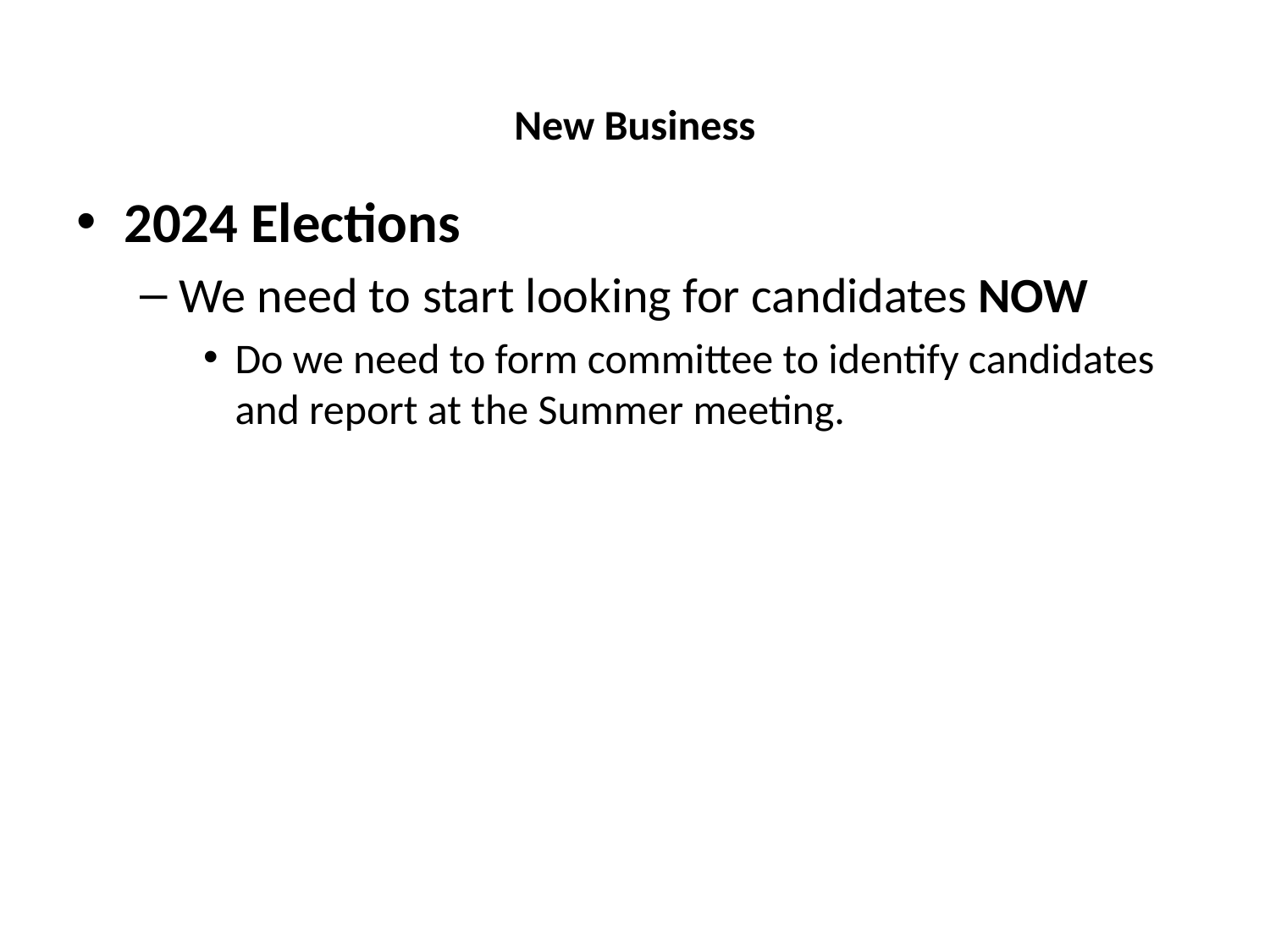

# New Business
2024 Elections
We need to start looking for candidates NOW
Do we need to form committee to identify candidates and report at the Summer meeting.